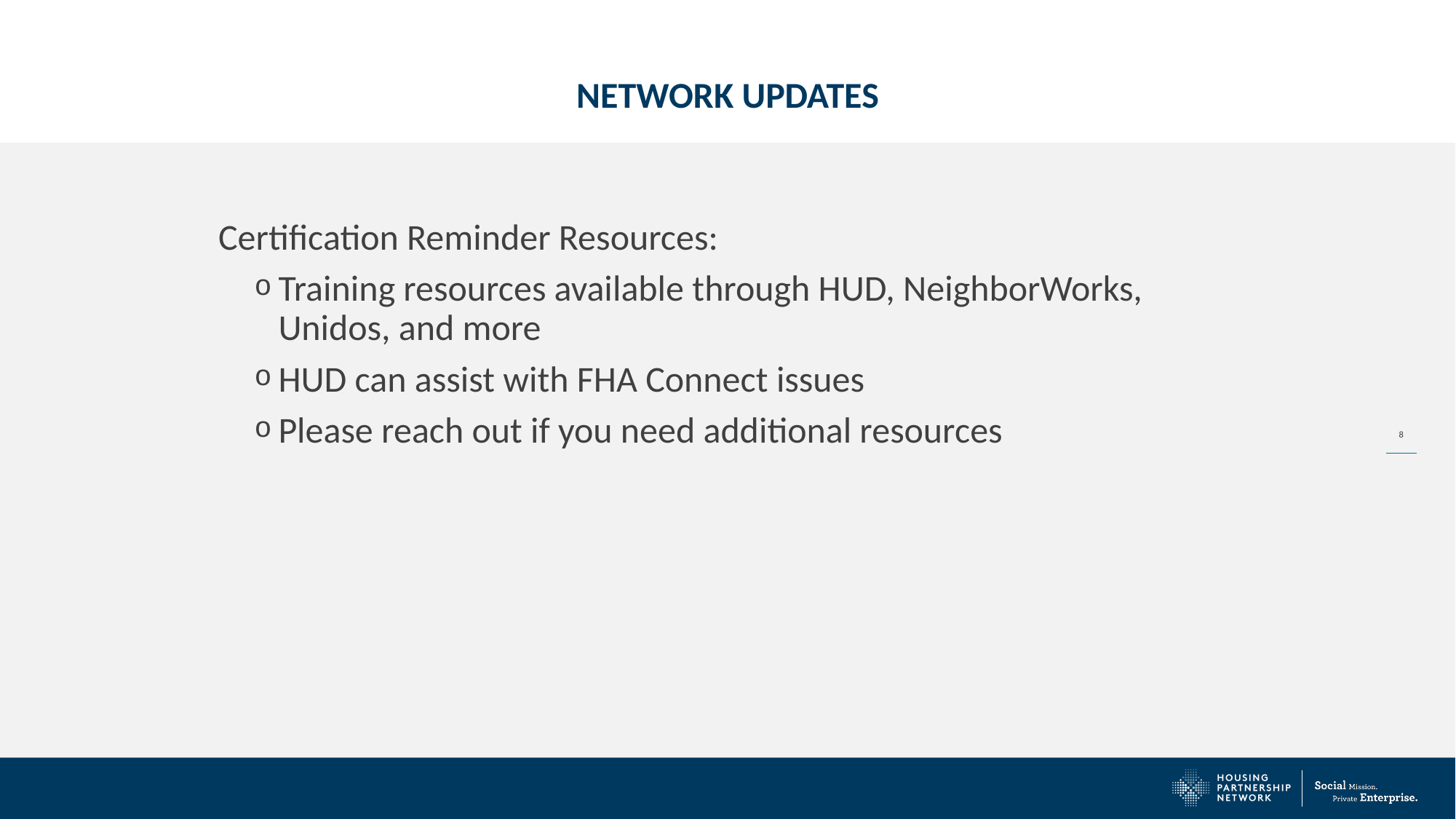

# Network Updates
Certification Reminder Resources:
Training resources available through HUD, NeighborWorks, Unidos, and more
HUD can assist with FHA Connect issues
Please reach out if you need additional resources